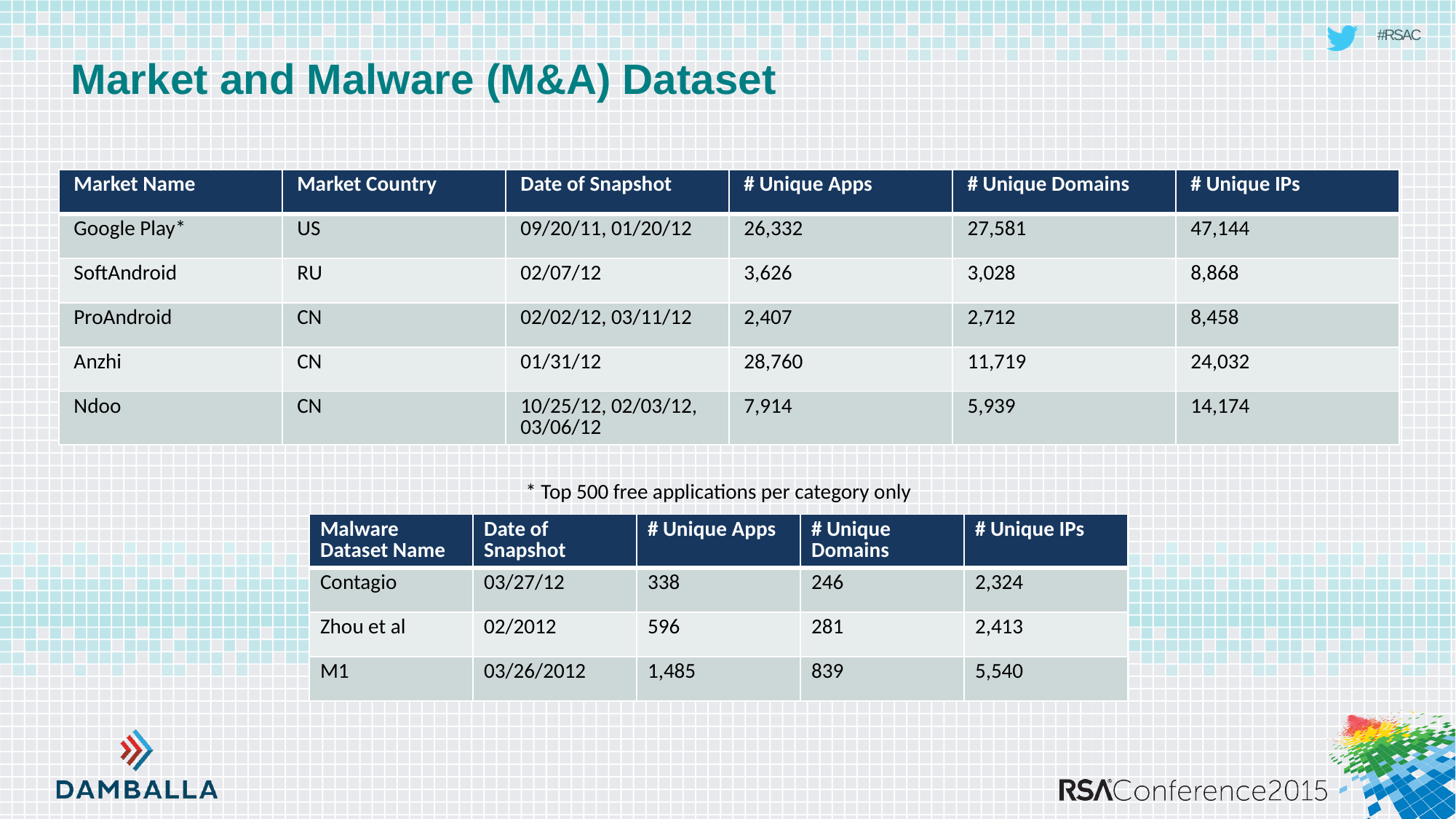

# Market and Malware (M&A) Dataset
| Market Name | Market Country | Date of Snapshot | # Unique Apps | # Unique Domains | # Unique IPs |
| --- | --- | --- | --- | --- | --- |
| Google Play\* | US | 09/20/11, 01/20/12 | 26,332 | 27,581 | 47,144 |
| SoftAndroid | RU | 02/07/12 | 3,626 | 3,028 | 8,868 |
| ProAndroid | CN | 02/02/12, 03/11/12 | 2,407 | 2,712 | 8,458 |
| Anzhi | CN | 01/31/12 | 28,760 | 11,719 | 24,032 |
| Ndoo | CN | 10/25/12, 02/03/12, 03/06/12 | 7,914 | 5,939 | 14,174 |
* Top 500 free applications per category only
| Malware Dataset Name | Date of Snapshot | # Unique Apps | # Unique Domains | # Unique IPs |
| --- | --- | --- | --- | --- |
| Contagio | 03/27/12 | 338 | 246 | 2,324 |
| Zhou et al | 02/2012 | 596 | 281 | 2,413 |
| M1 | 03/26/2012 | 1,485 | 839 | 5,540 |